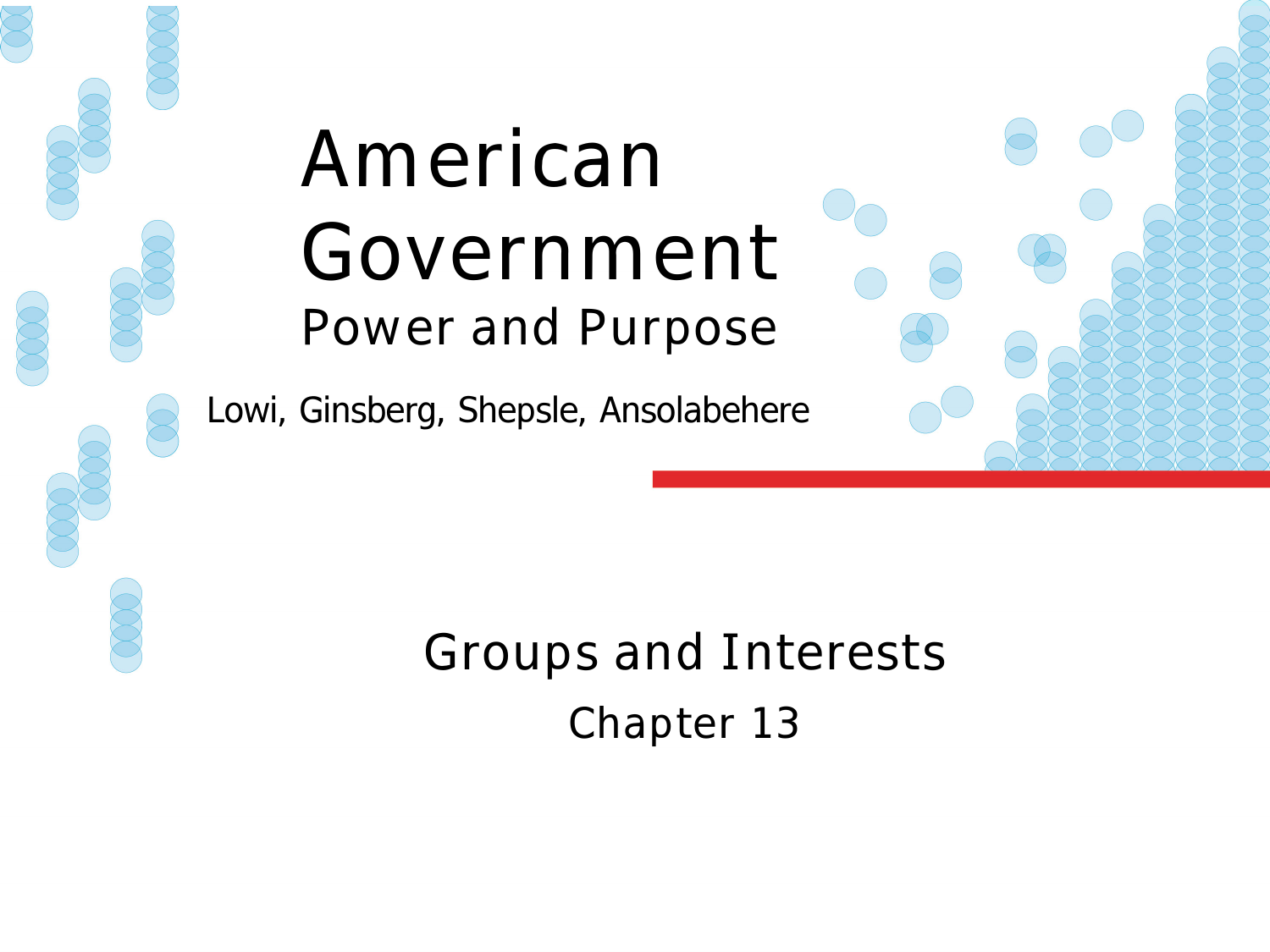

# American Government Power and Purpose
Lowi, Ginsberg, Shepsle, Ansolabehere
Groups and Interests
Chapter 13